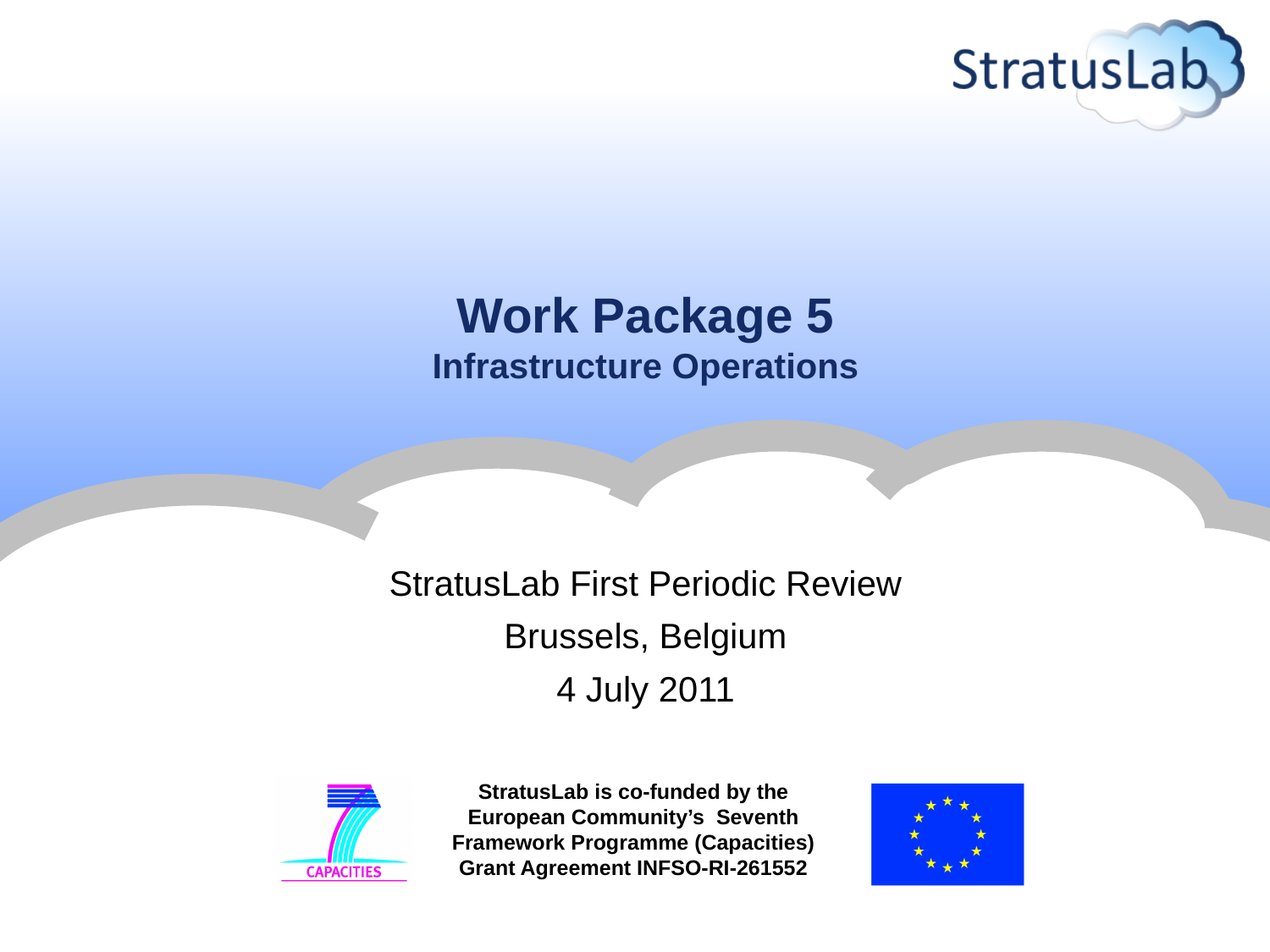

# Work Package 5 Infrastructure Operations
StratusLab First Periodic Review
Brussels, Belgium
4 July 2011